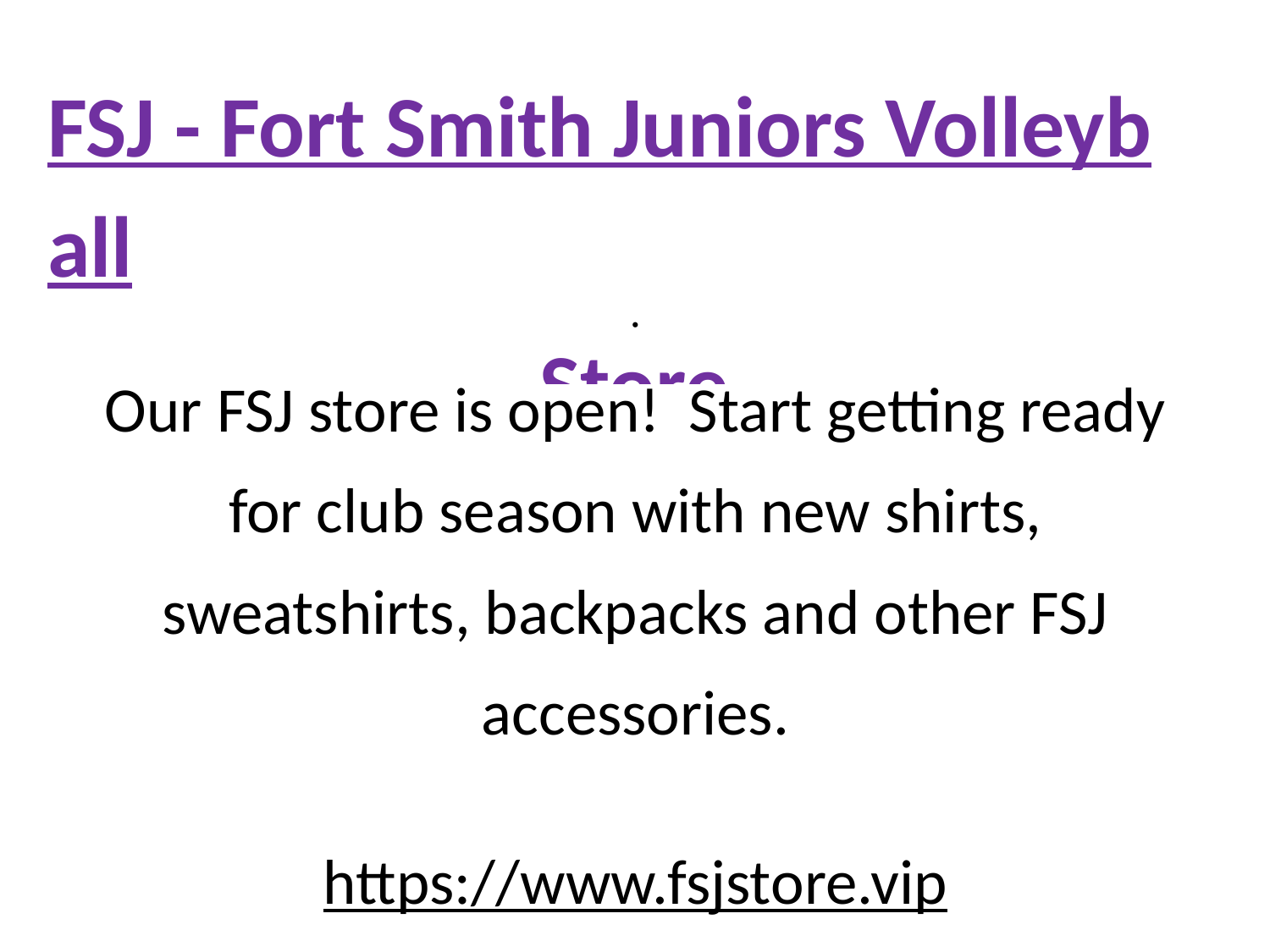

# FSJ - Fort Smith Juniors Volleyball Store

 ·
Our FSJ store is open!  Start getting ready for club season with new shirts, sweatshirts, backpacks and other FSJ accessories.

https://www.fsjstore.vip